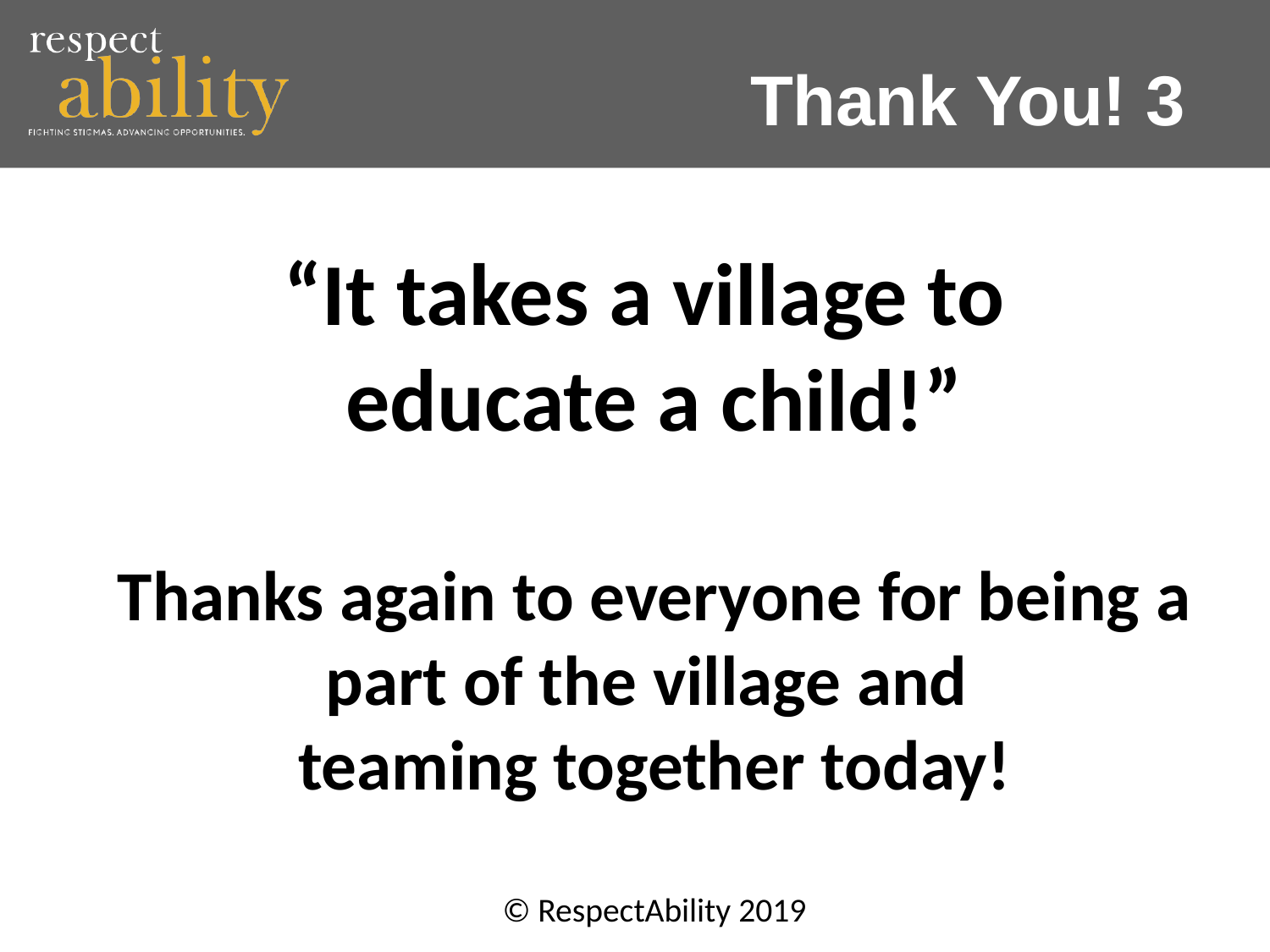

# Thank You! 3

“It takes a village to
educate a child!”

Thanks again to everyone for being a part of the village and
teaming together today!

© RespectAbility 2019